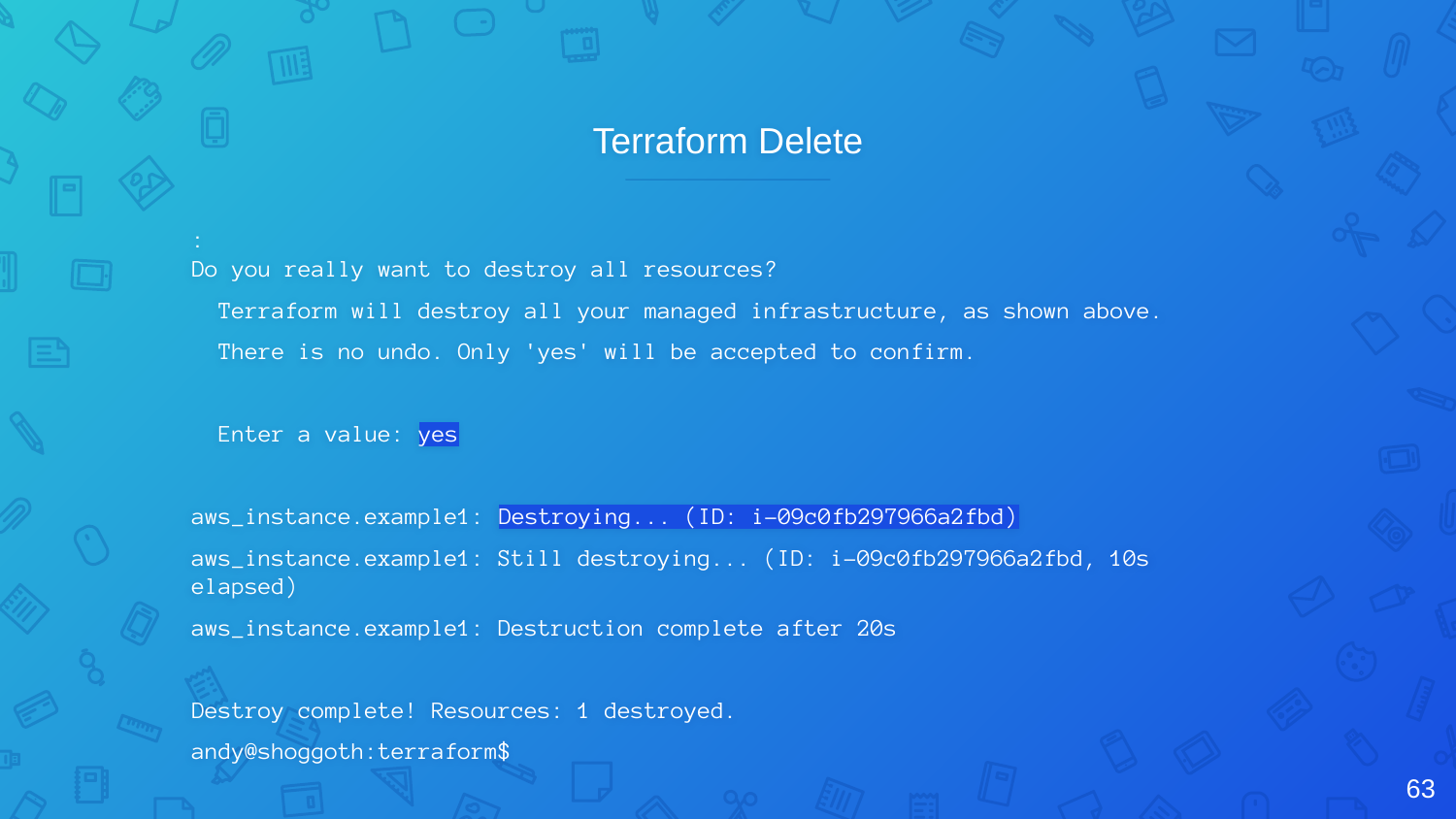

# Terraform Delete
:
Do you really want to destroy all resources?
  Terraform will destroy all your managed infrastructure, as shown above.
  There is no undo. Only 'yes' will be accepted to confirm.

  Enter a value: yes

aws_instance.example1: Destroying... (ID: i-09c0fb297966a2fbd)
aws_instance.example1: Still destroying... (ID: i-09c0fb297966a2fbd, 10s elapsed)
aws_instance.example1: Destruction complete after 20s

Destroy complete! Resources: 1 destroyed.
andy@shoggoth:terraform$

63